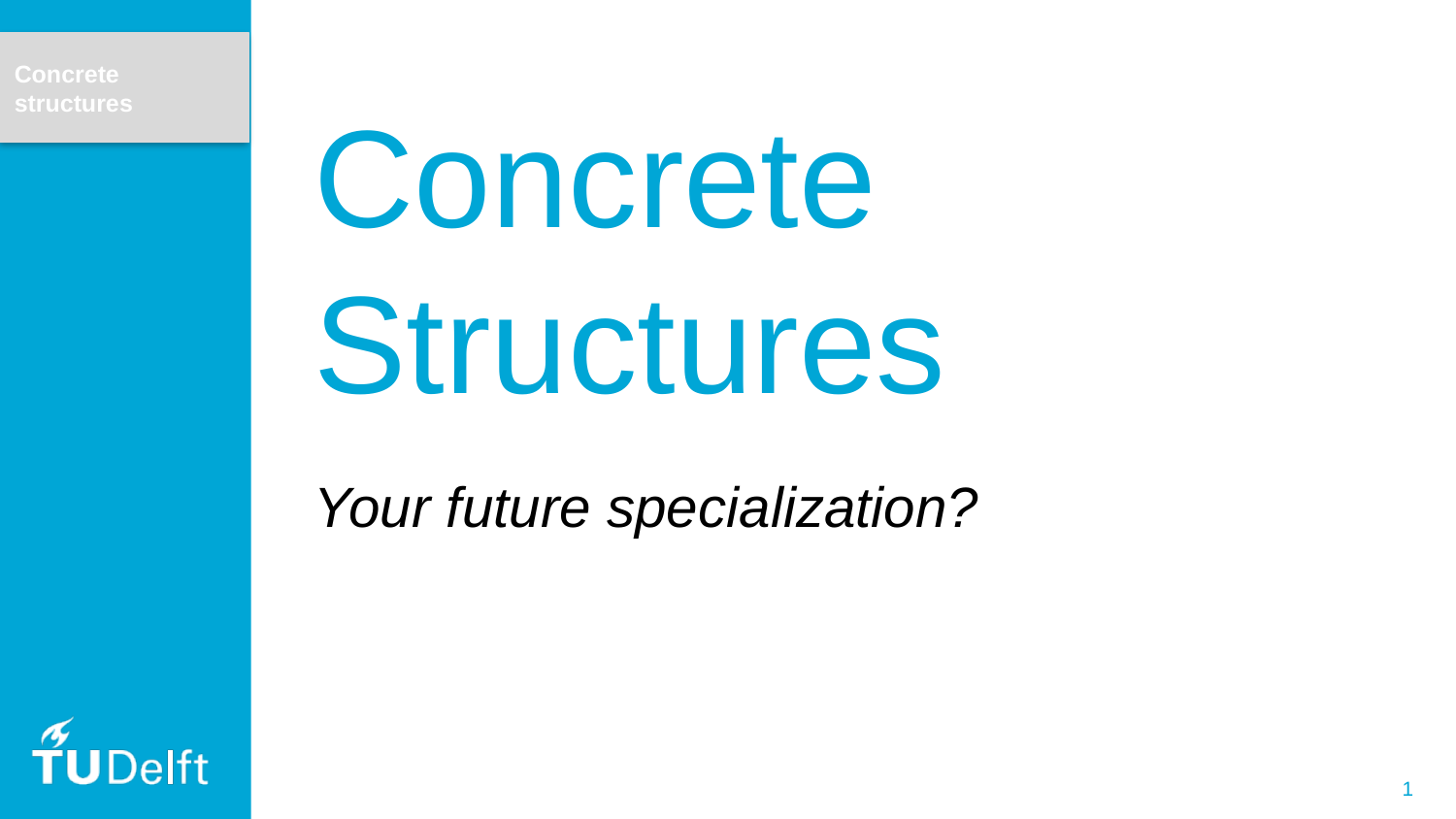

Concrete structures
# Concrete Structures
Your future specialization?